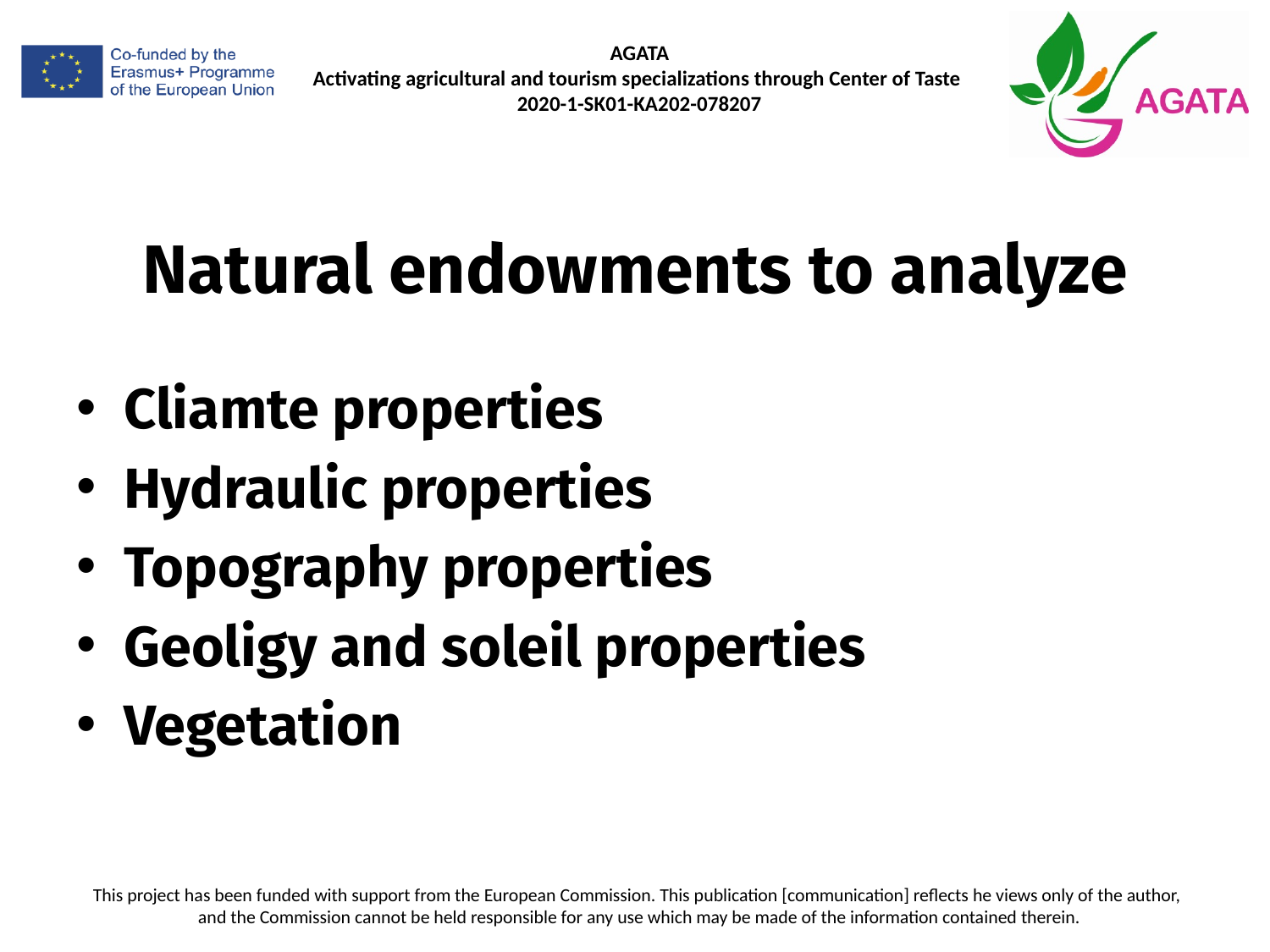

# Natural endowments to analyze
Cliamte properties
Hydraulic properties
Topography properties
Geoligy and soleil properties
Vegetation